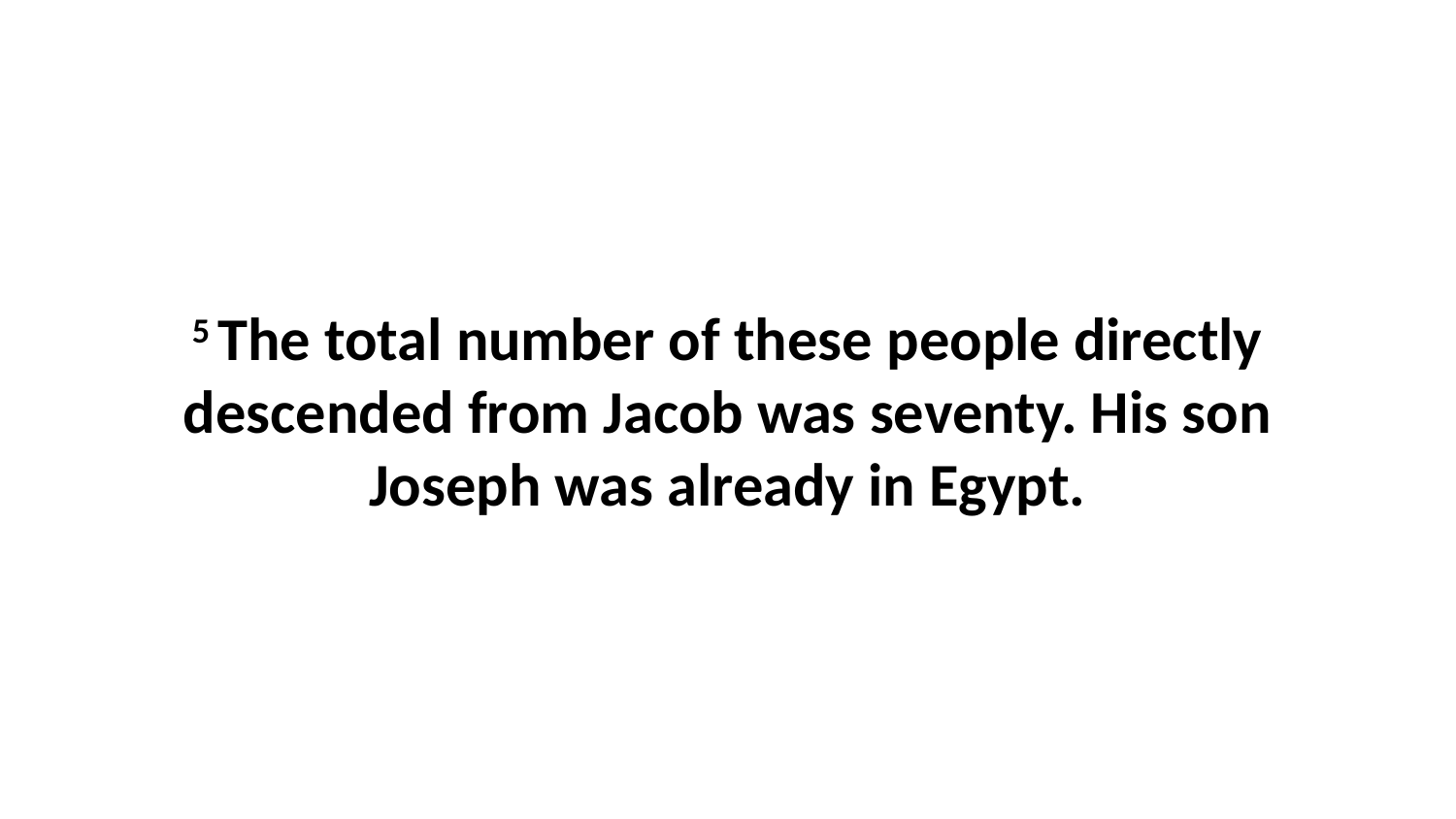

5 The total number of these people directly descended from Jacob was seventy. His son Joseph was already in Egypt.